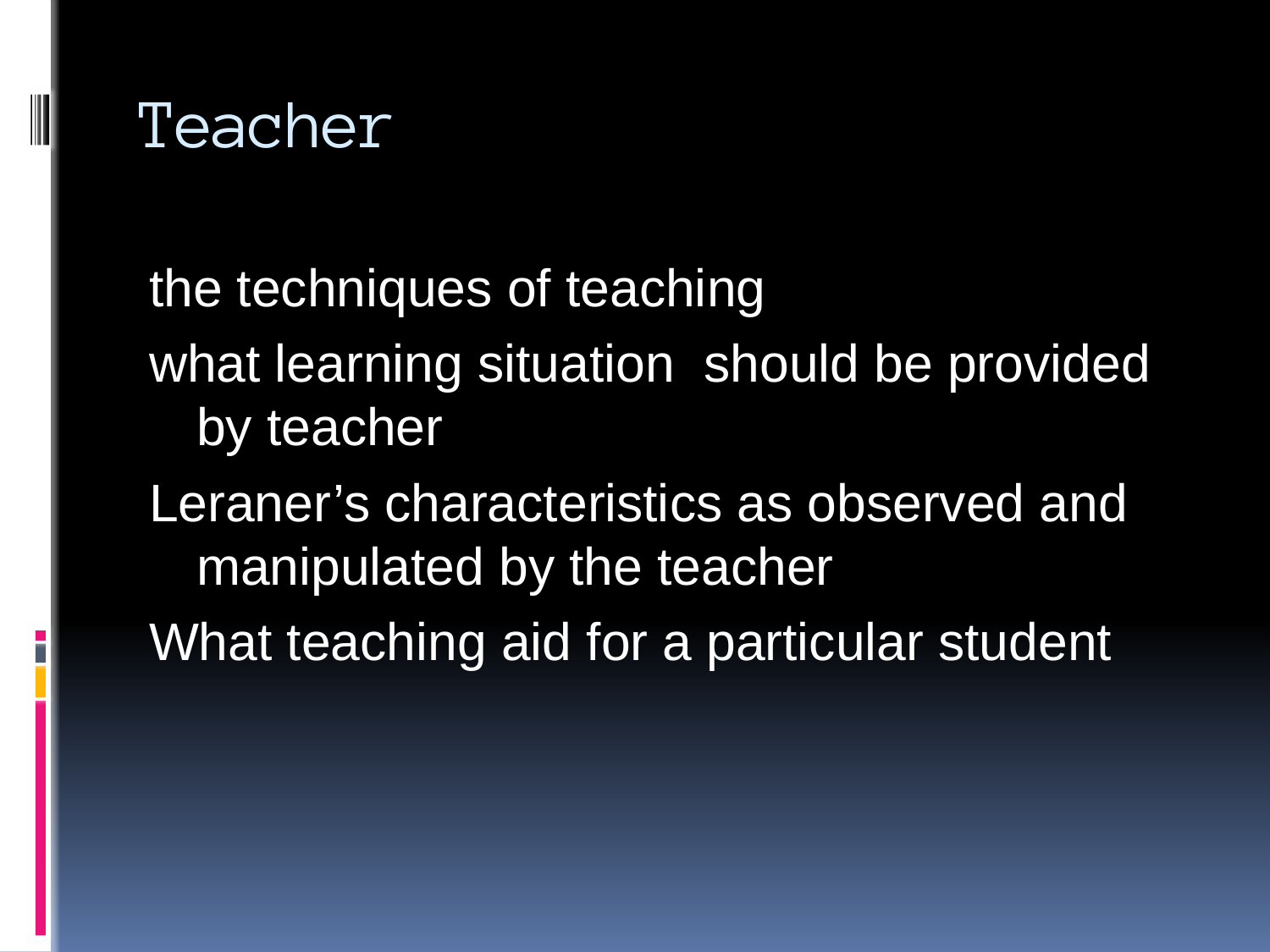

# Teacher
the techniques of teaching
what learning situation  should be provided by teacher
Leraner’s characteristics as observed and manipulated by the teacher
What teaching aid for a particular student